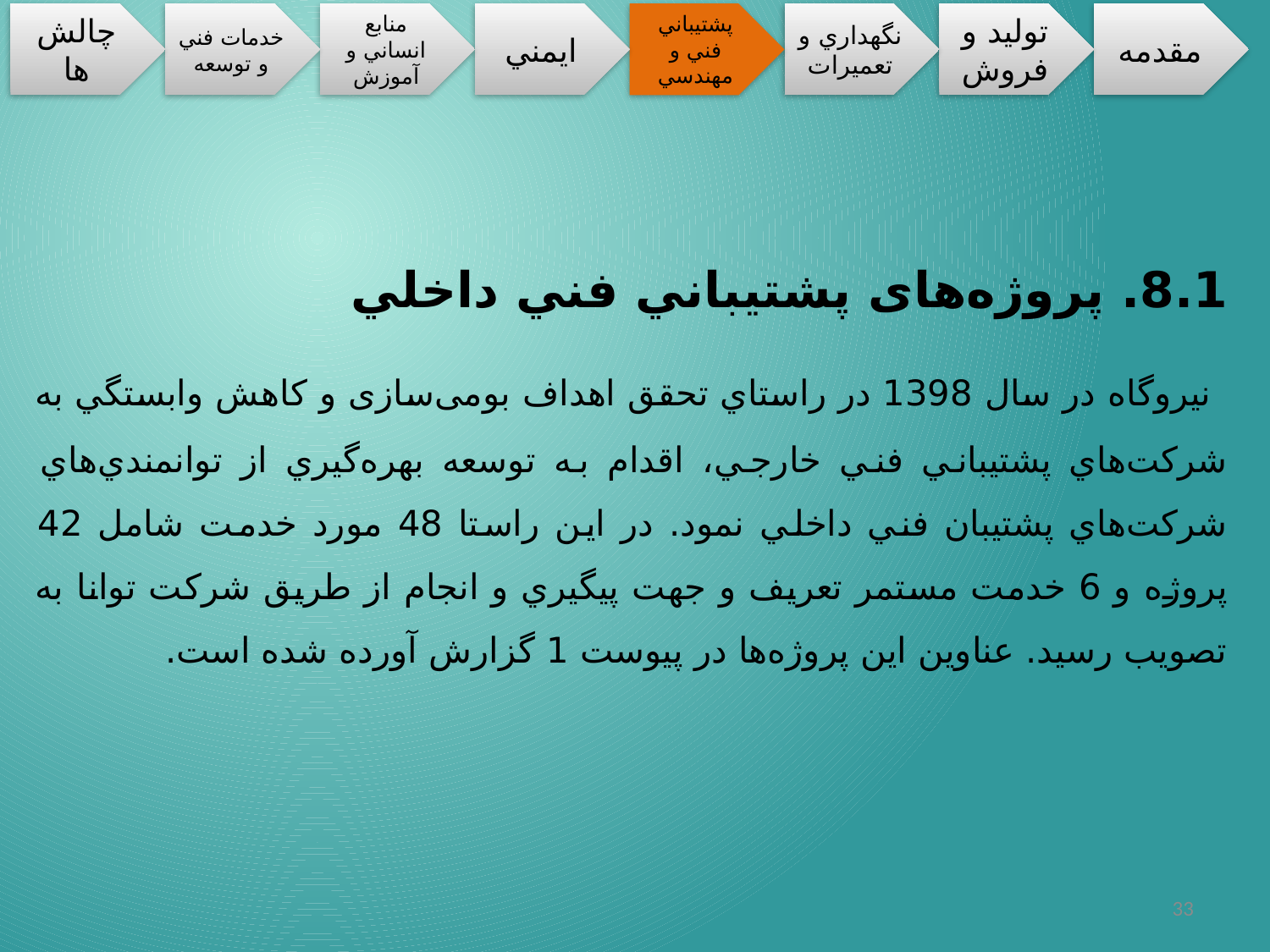

مقدمه
توليد و فروش
نگهداري و تعميرات
پشتيباني فني و مهندسي
ايمني
منابع انساني و آموزش
چالش ها
خدمات فني و توسعه
8.1. پروژه‌های پشتيباني فني داخلي
 نيروگاه در سال 1398 در راستاي تحقق اهداف بومی‌سازی و كاهش وابستگي به شركت‌هاي پشتيباني فني خارجي، اقدام به توسعه بهره‌گيري از توانمندي‌هاي شركت‌هاي پشتيبان فني داخلي نمود. در اين راستا 48 مورد خدمت شامل 42 پروژه و 6 خدمت مستمر تعريف و جهت پيگيري و انجام از طريق شركت توانا به تصويب رسيد. عناوين اين پروژه‌ها در پيوست 1 گزارش آورده شده است.
33